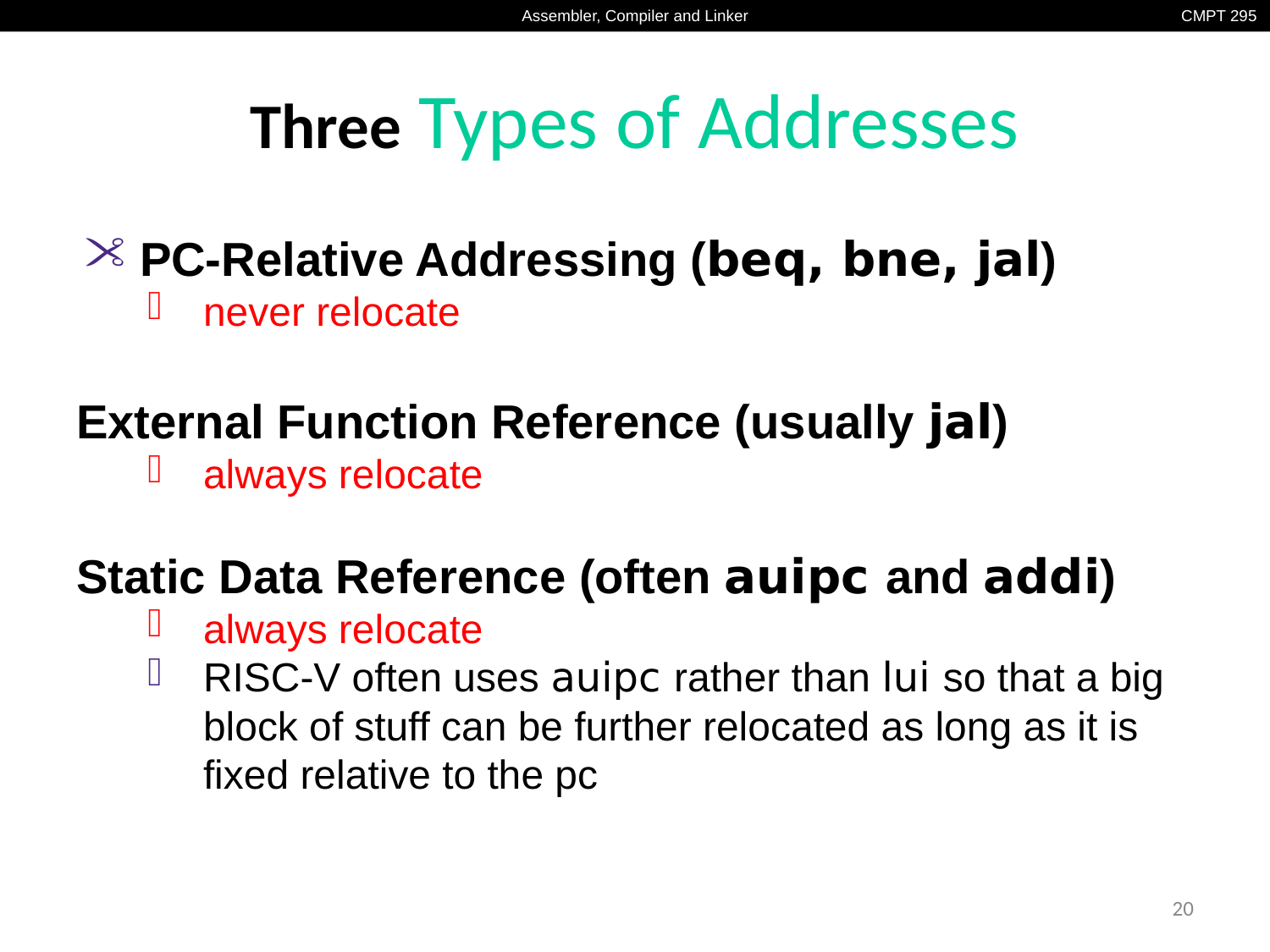

# Three Types of Addresses
PC-Relative Addressing (beq, bne, jal)
never relocate

External Function Reference (usually jal)
always relocate

Static Data Reference (often auipc and addi)
always relocate
RISC-V often uses auipc rather than lui so that a big block of stuff can be further relocated as long as it is fixed relative to the pc

20